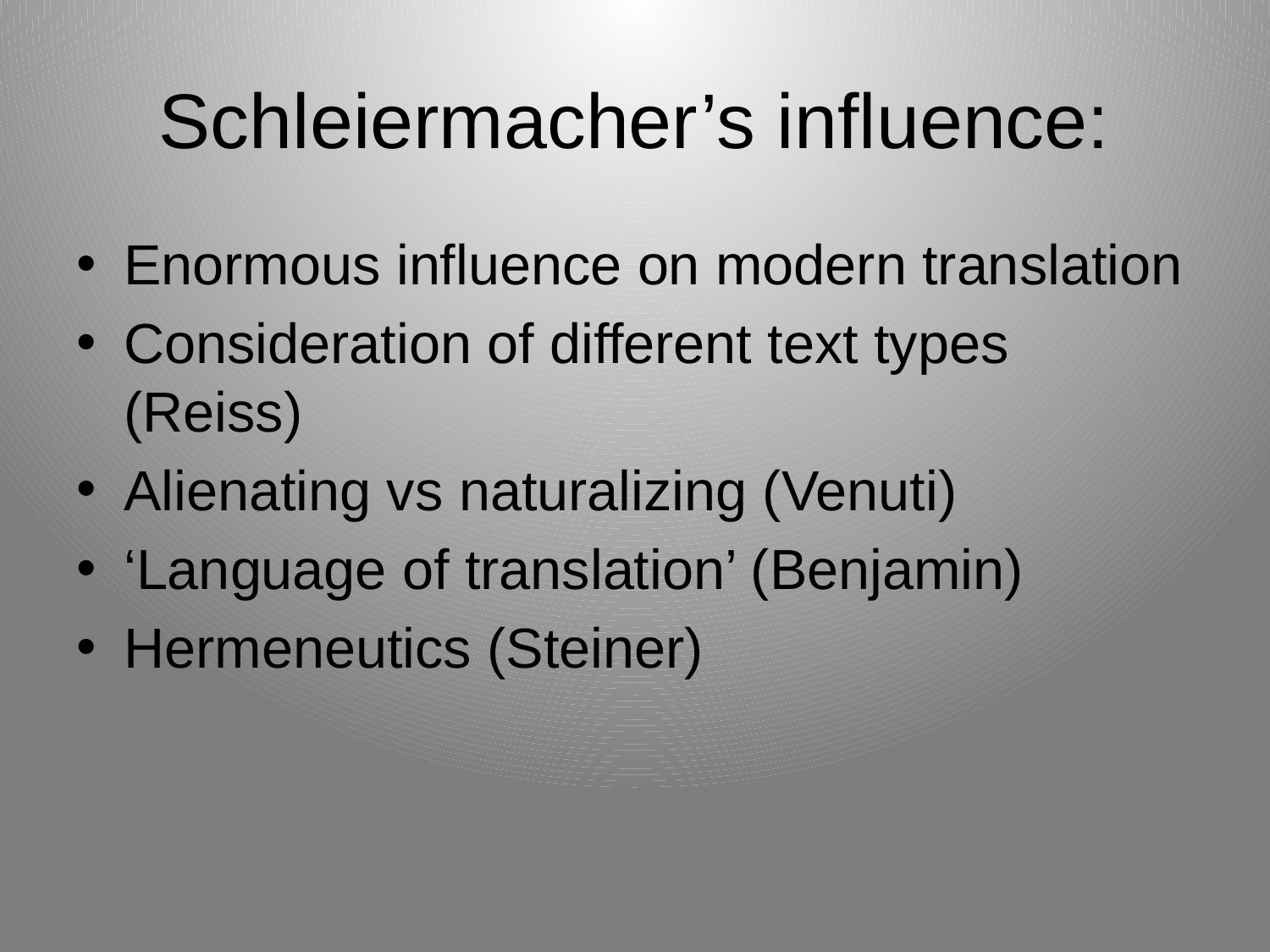

# Schleiermacher’s influence:
Enormous influence on modern translation
Consideration of different text types (Reiss)
Alienating vs naturalizing (Venuti)
‘Language of translation’ (Benjamin)
Hermeneutics (Steiner)